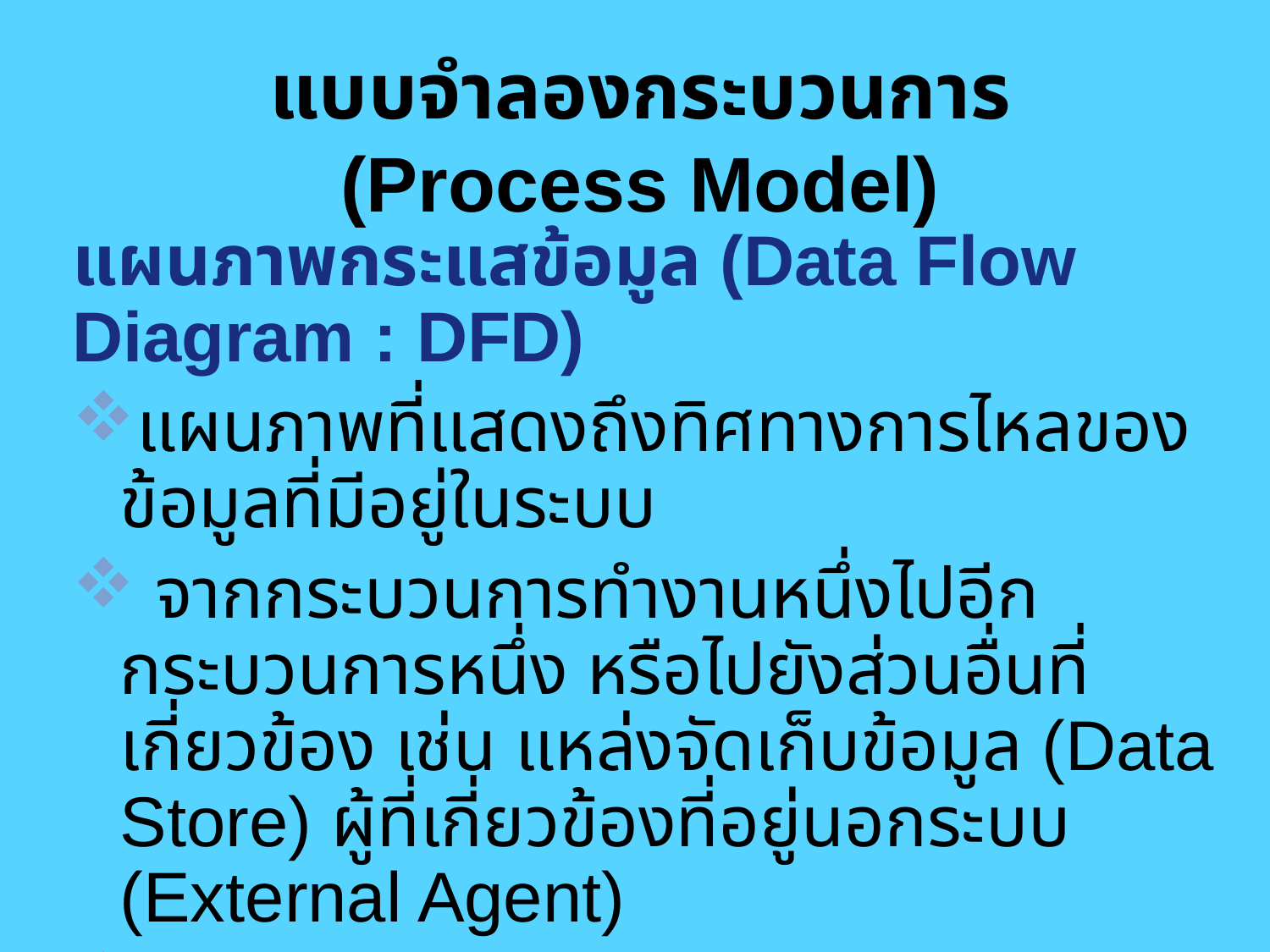

# แบบจำลองกระบวนการ (Process Model)
แผนภาพกระแสข้อมูล (Data Flow Diagram : DFD)
แผนภาพที่แสดงถึงทิศทางการไหลของข้อมูลที่มีอยู่ในระบบ
 จากกระบวนการทำงานหนึ่งไปอีกกระบวนการหนึ่ง หรือไปยังส่วนอื่นที่เกี่ยวข้อง เช่น แหล่งจัดเก็บข้อมูล (Data Store) ผู้ที่เกี่ยวข้องที่อยู่นอกระบบ (External Agent)
นำ DFD ไปเป็นแนวทางในการออกแบบ ฐานข้อมูล